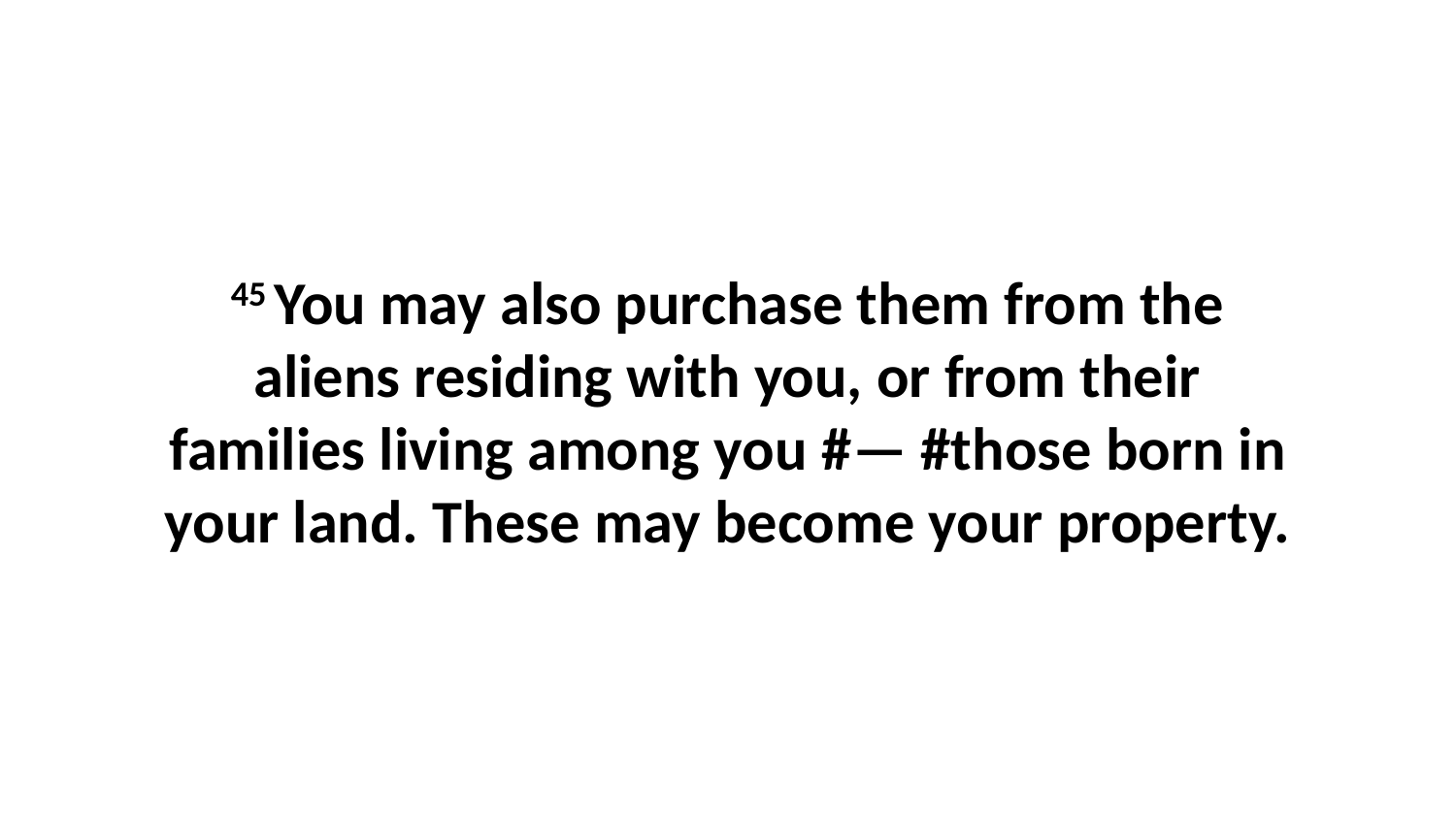

45 You may also purchase them from the aliens residing with you, or from their families living among you #— #those born in your land. These may become your property.